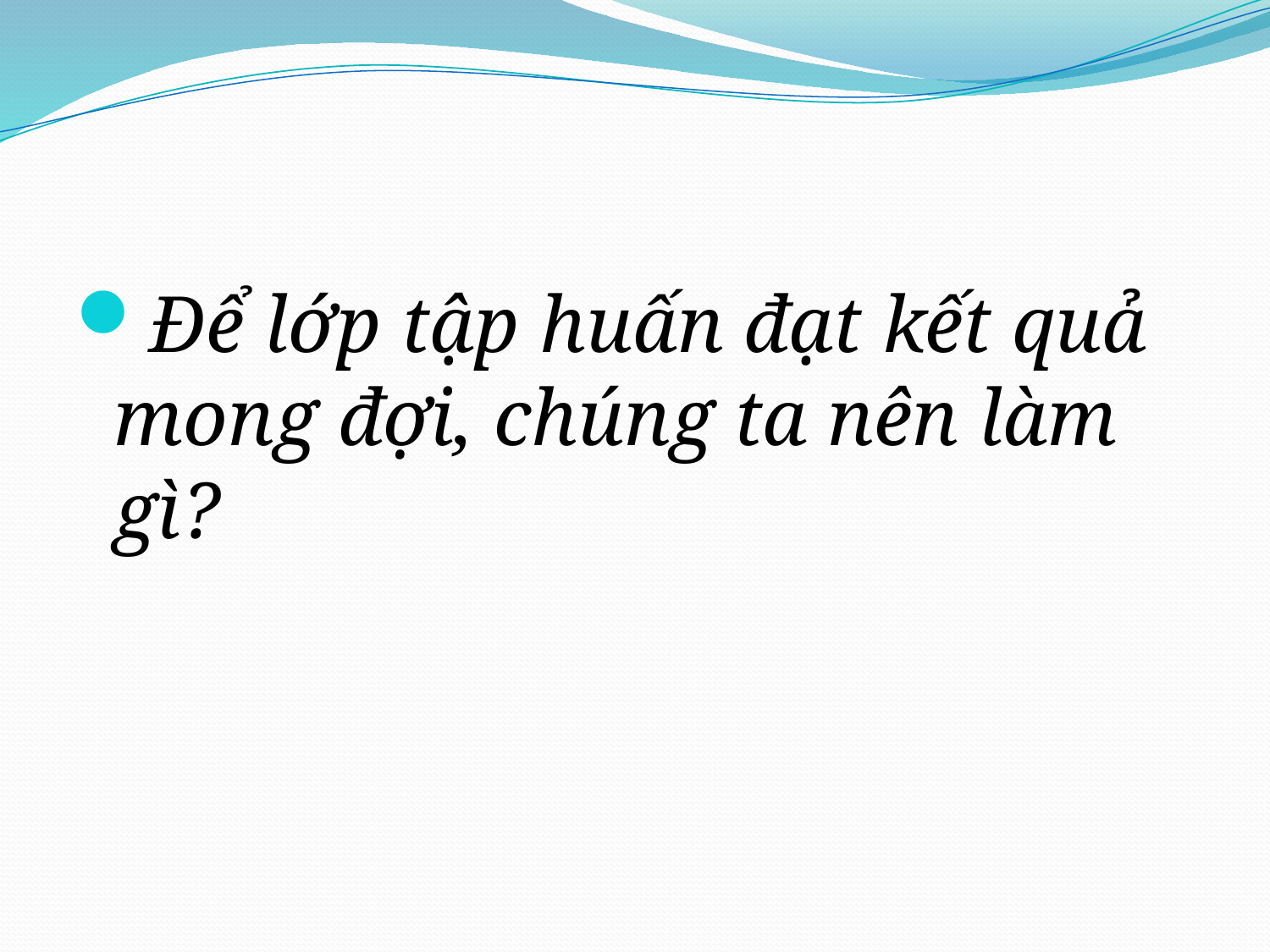

Để lớp tập huấn đạt kết quả mong đợi, chúng ta nên làm gì?